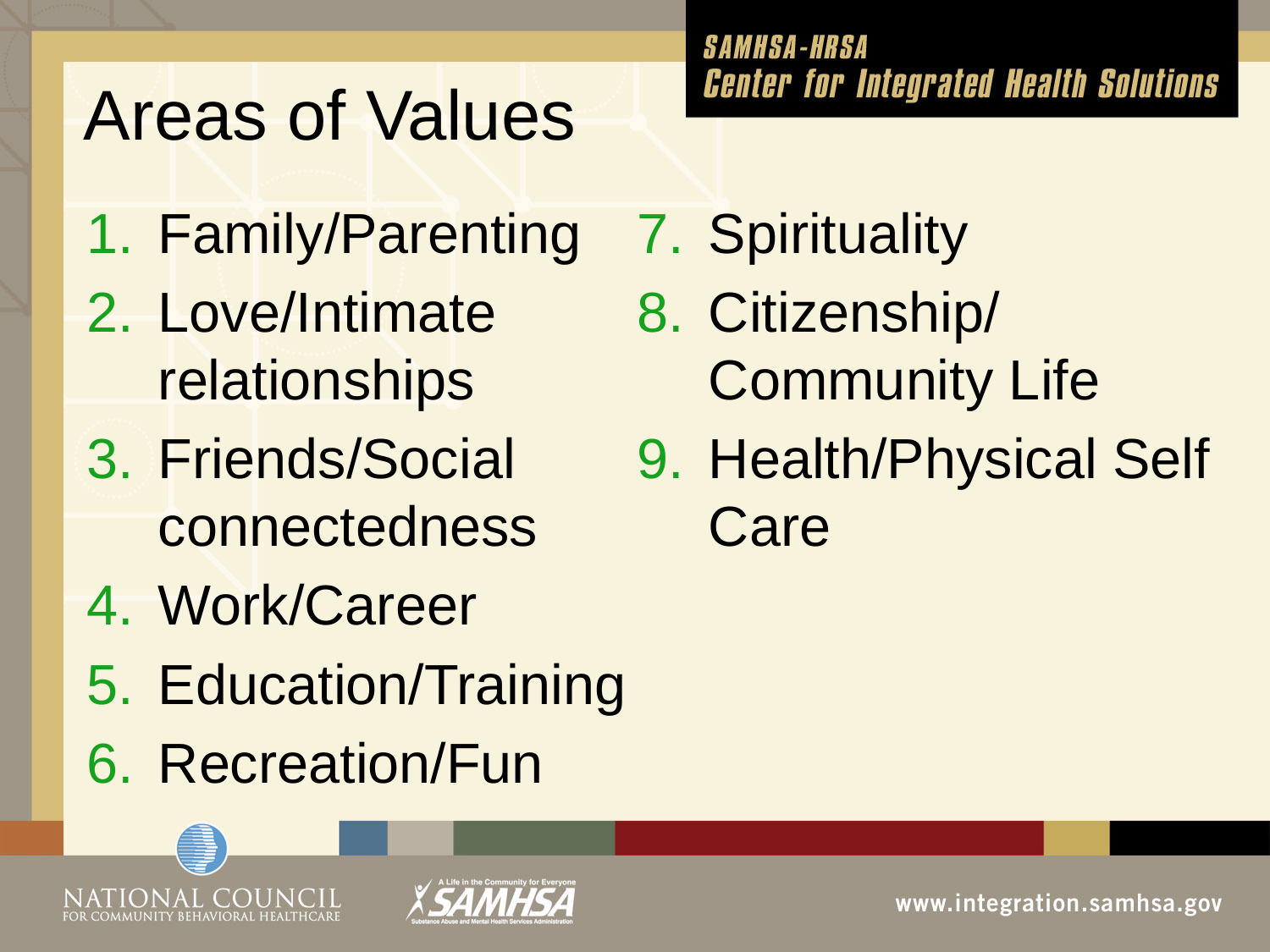

# Areas of Values
Family/Parenting
Love/Intimate relationships
Friends/Social connectedness
Work/Career
Education/Training
Recreation/Fun

Spirituality
Citizenship/ Community Life
Health/Physical Self Care